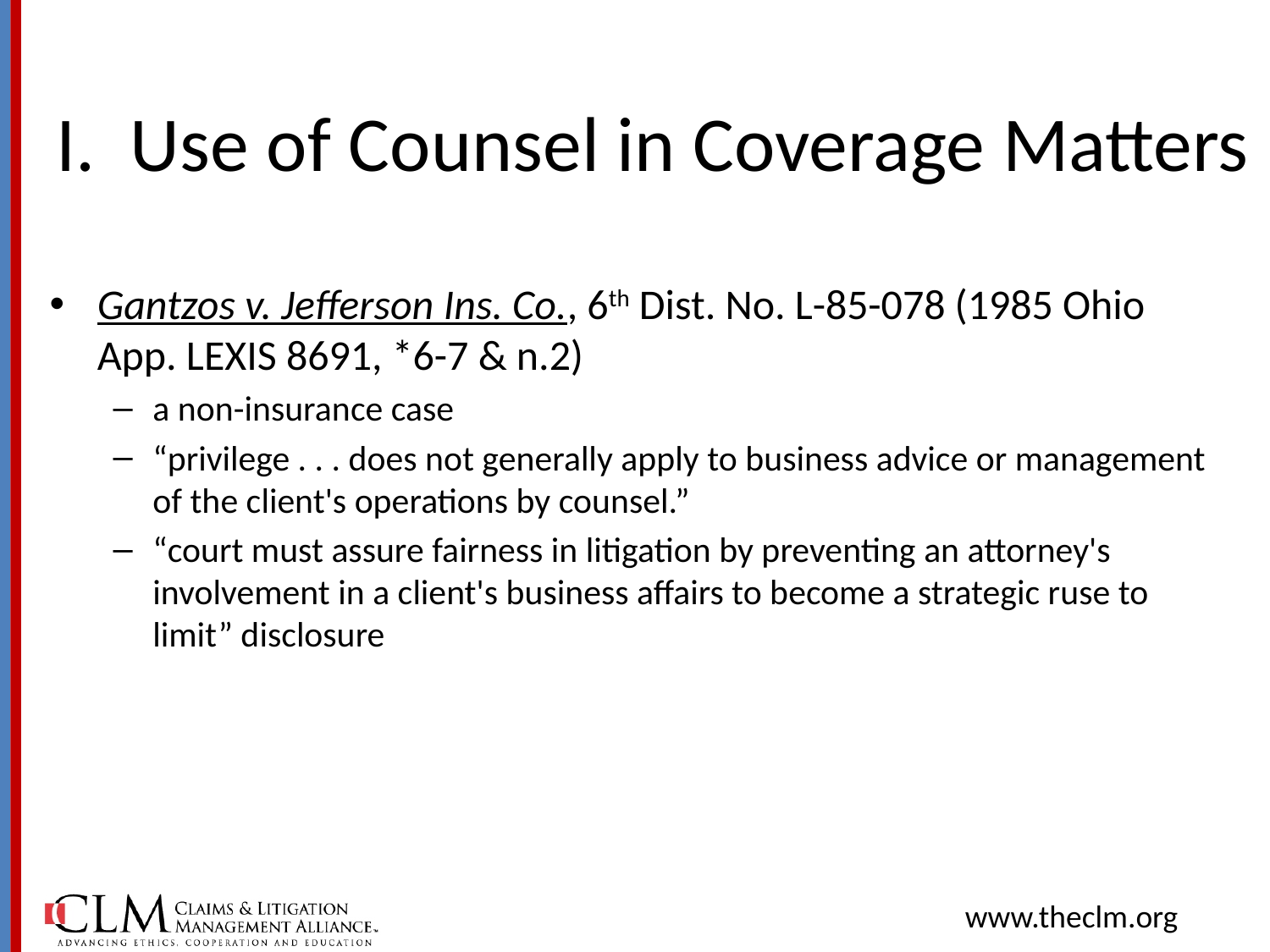

# I.  Use of Counsel in Coverage Matters
Gantzos v. Jefferson Ins. Co., 6th Dist. No. L-85-078 (1985 Ohio App. LEXIS 8691, *6-7 & n.2)
a non-insurance case
“privilege . . . does not generally apply to business advice or management of the client's operations by counsel.”
“court must assure fairness in litigation by preventing an attorney's involvement in a client's business affairs to become a strategic ruse to limit” disclosure